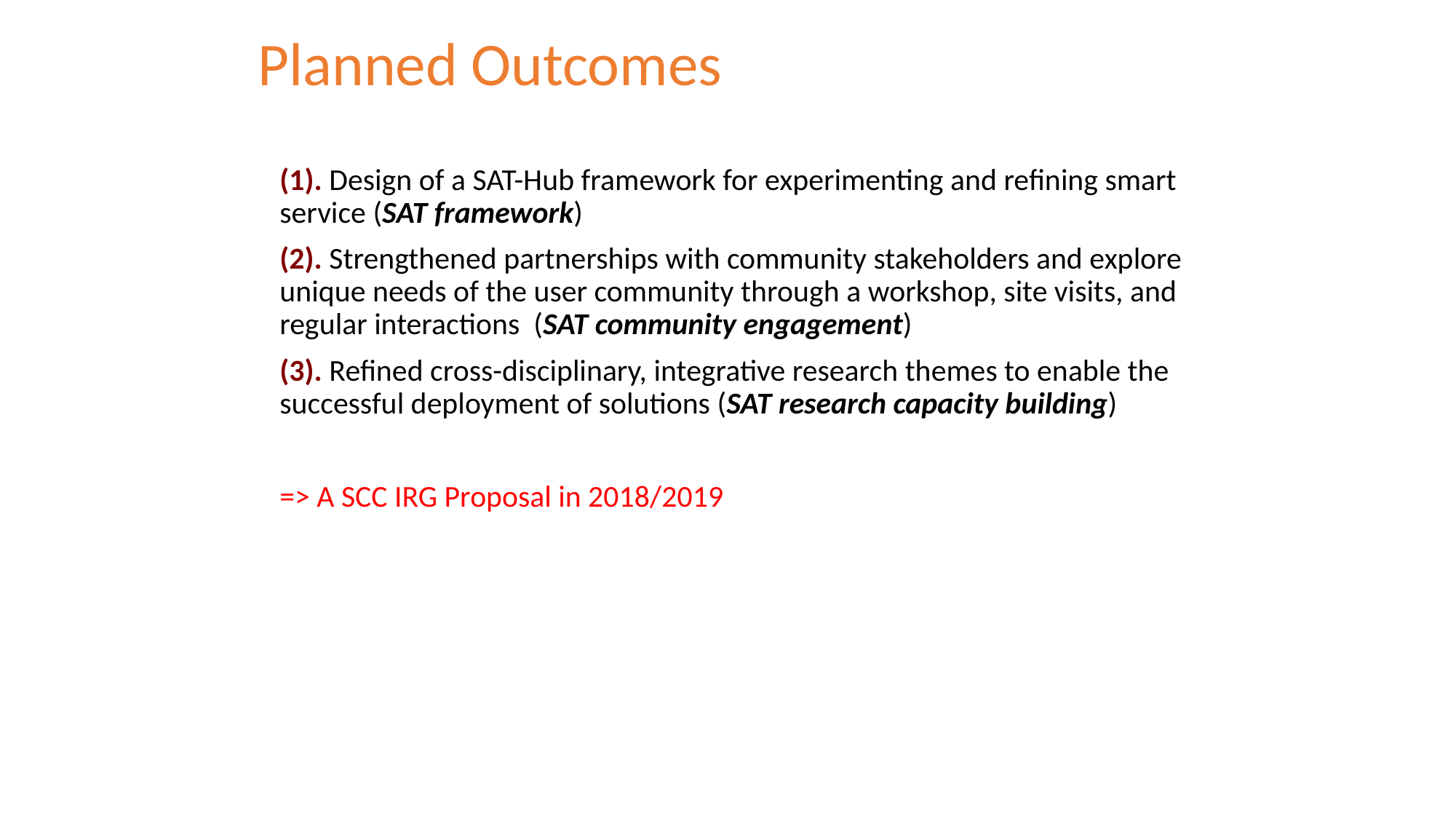

Planned Outcomes
(1). Design of a SAT-Hub framework for experimenting and refining smart service (SAT framework)
(2). Strengthened partnerships with community stakeholders and explore unique needs of the user community through a workshop, site visits, and regular interactions  (SAT community engagement)
(3). Refined cross-disciplinary, integrative research themes to enable the successful deployment of solutions (SAT research capacity building)

=> A SCC IRG Proposal in 2018/2019